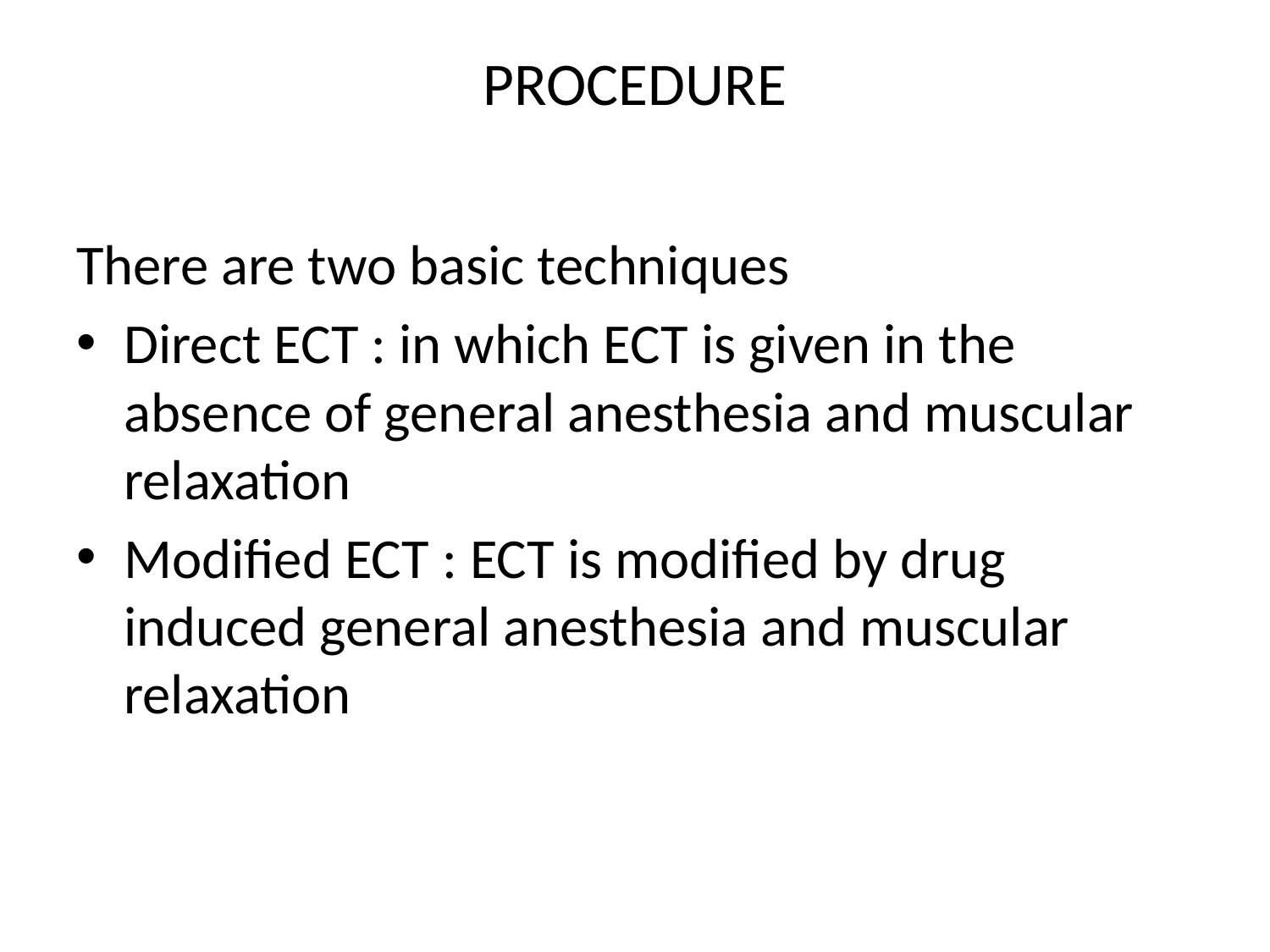

# PROCEDURE
There are two basic techniques
Direct ECT : in which ECT is given in the absence of general anesthesia and muscular relaxation
Modified ECT : ECT is modified by drug induced general anesthesia and muscular relaxation